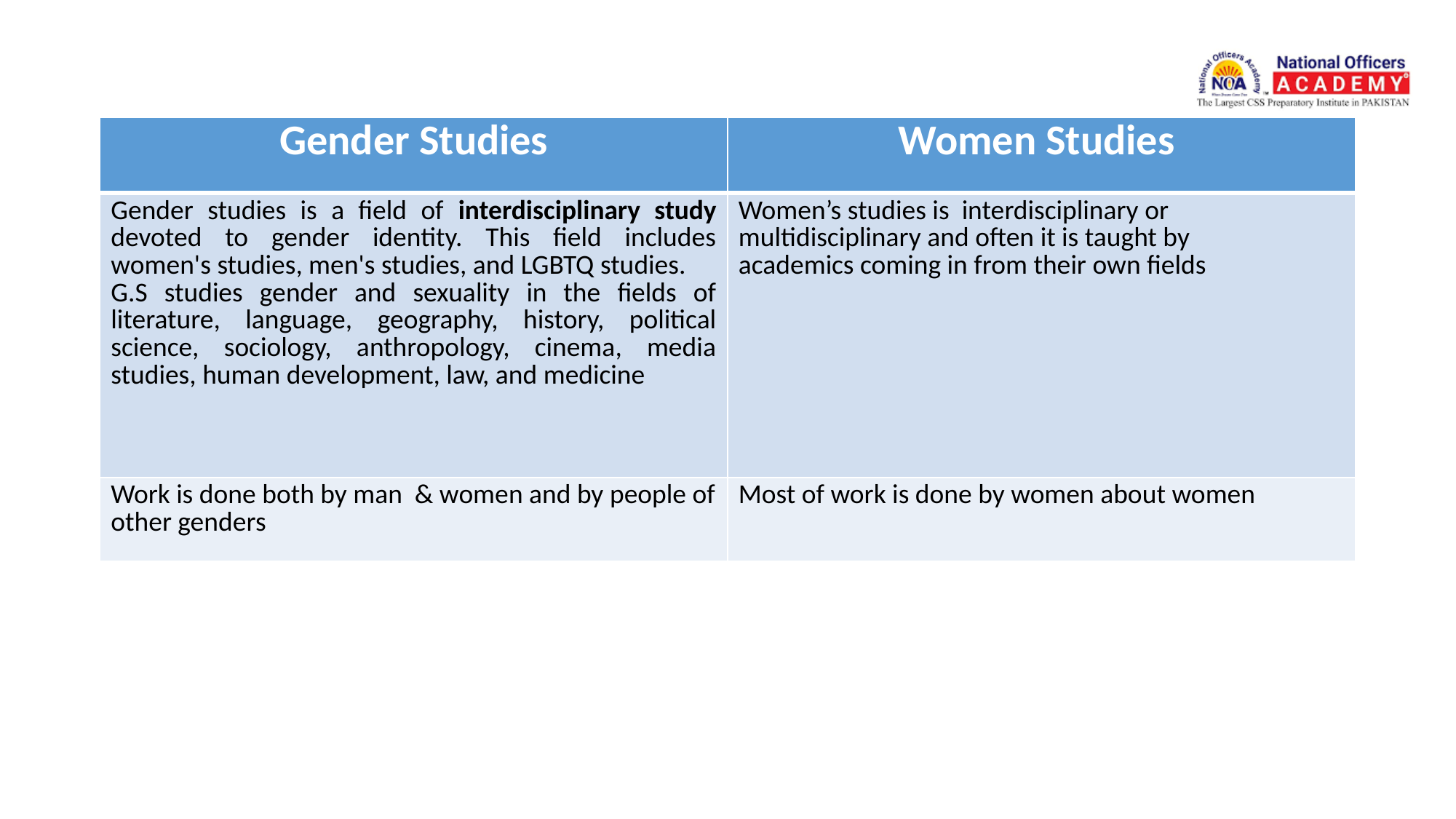

| Gender Studies | Women Studies |
| --- | --- |
| Gender studies is a field of interdisciplinary study devoted to gender identity. This field includes women's studies, men's studies, and LGBTQ studies. G.S studies gender and sexuality in the fields of literature, language, geography, history, political science, sociology, anthropology, cinema, media studies, human development, law, and medicine | Women’s studies is interdisciplinary or multidisciplinary and often it is taught by academics coming in from their own fields |
| Work is done both by man & women and by people of other genders | Most of work is done by women about women |